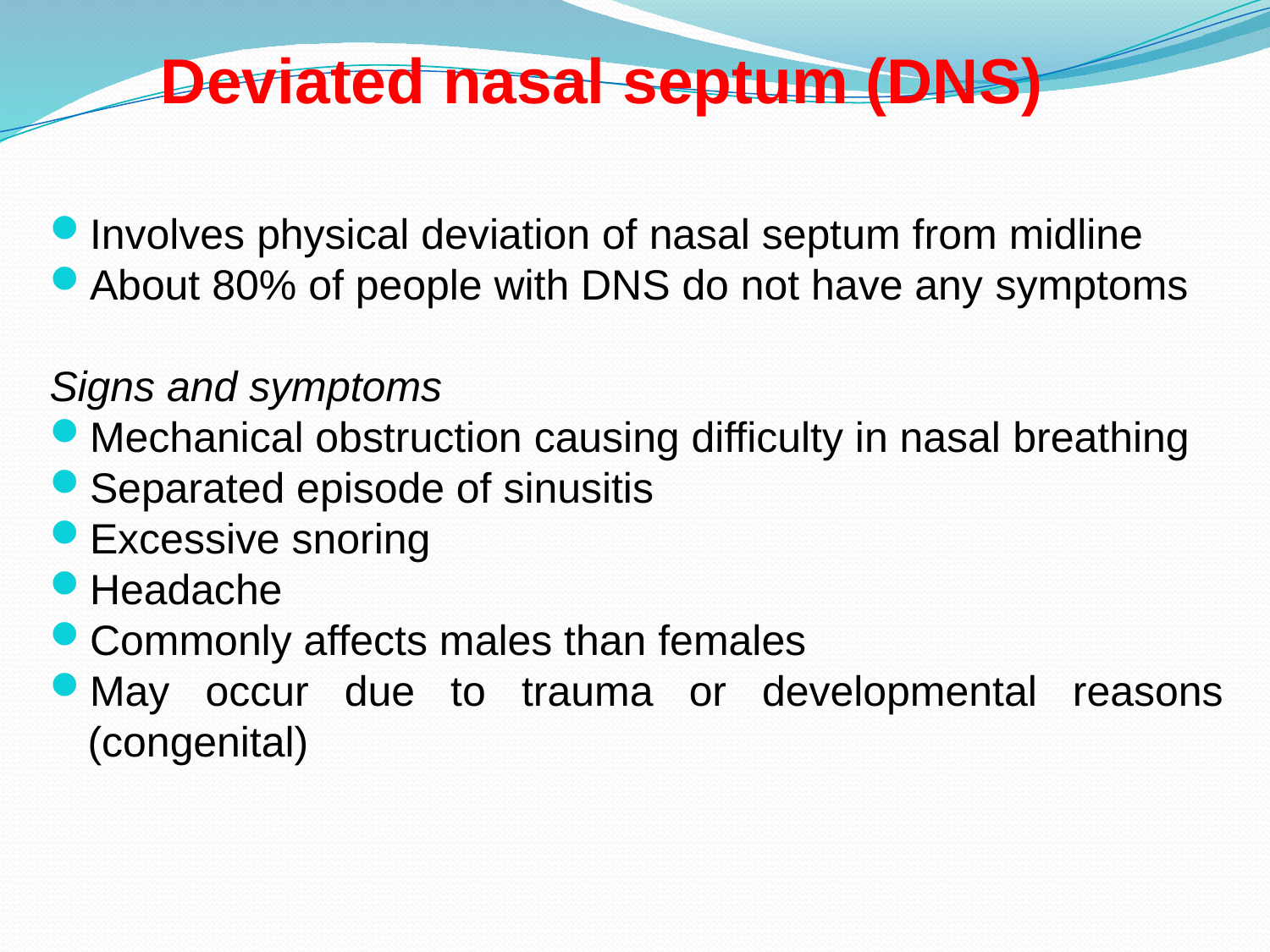

Deviated nasal septum (DNS)
Involves physical deviation of nasal septum from midline
About 80% of people with DNS do not have any symptoms

Signs and symptoms
Mechanical obstruction causing difficulty in nasal breathing
Separated episode of sinusitis
Excessive snoring
Headache
Commonly affects males than females
May occur due to trauma or developmental reasons (congenital)